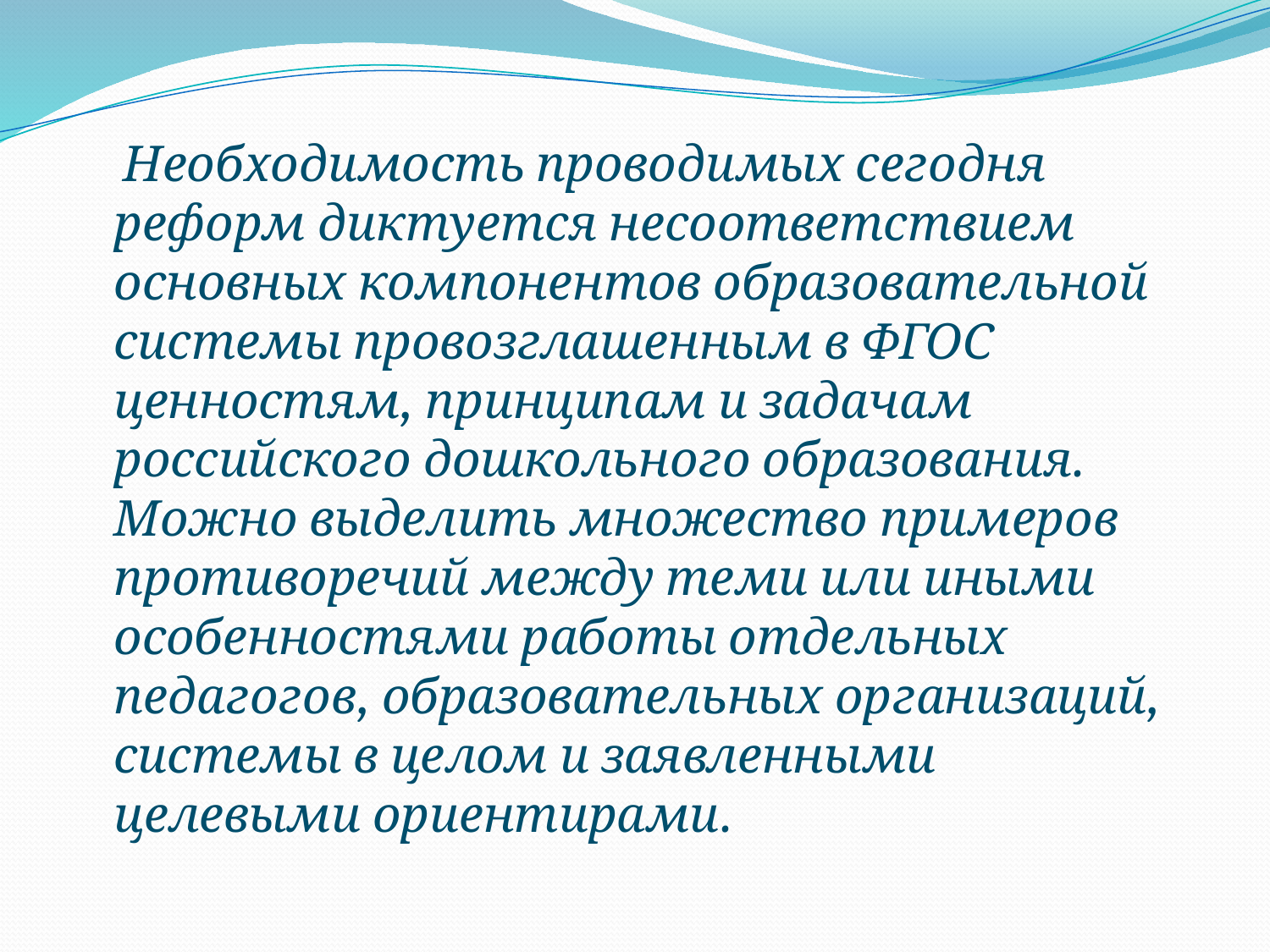

Необходимость проводимых сегодня реформ диктуется несоответствием основных компонентов образовательной системы провозглашенным в ФГОС ценностям, принципам и задачам российского дошкольного образования. Можно выделить множество примеров противоречий между теми или иными особенностями работы отдельных педагогов, образовательных организаций, системы в целом и заявленными целевыми ориентирами.